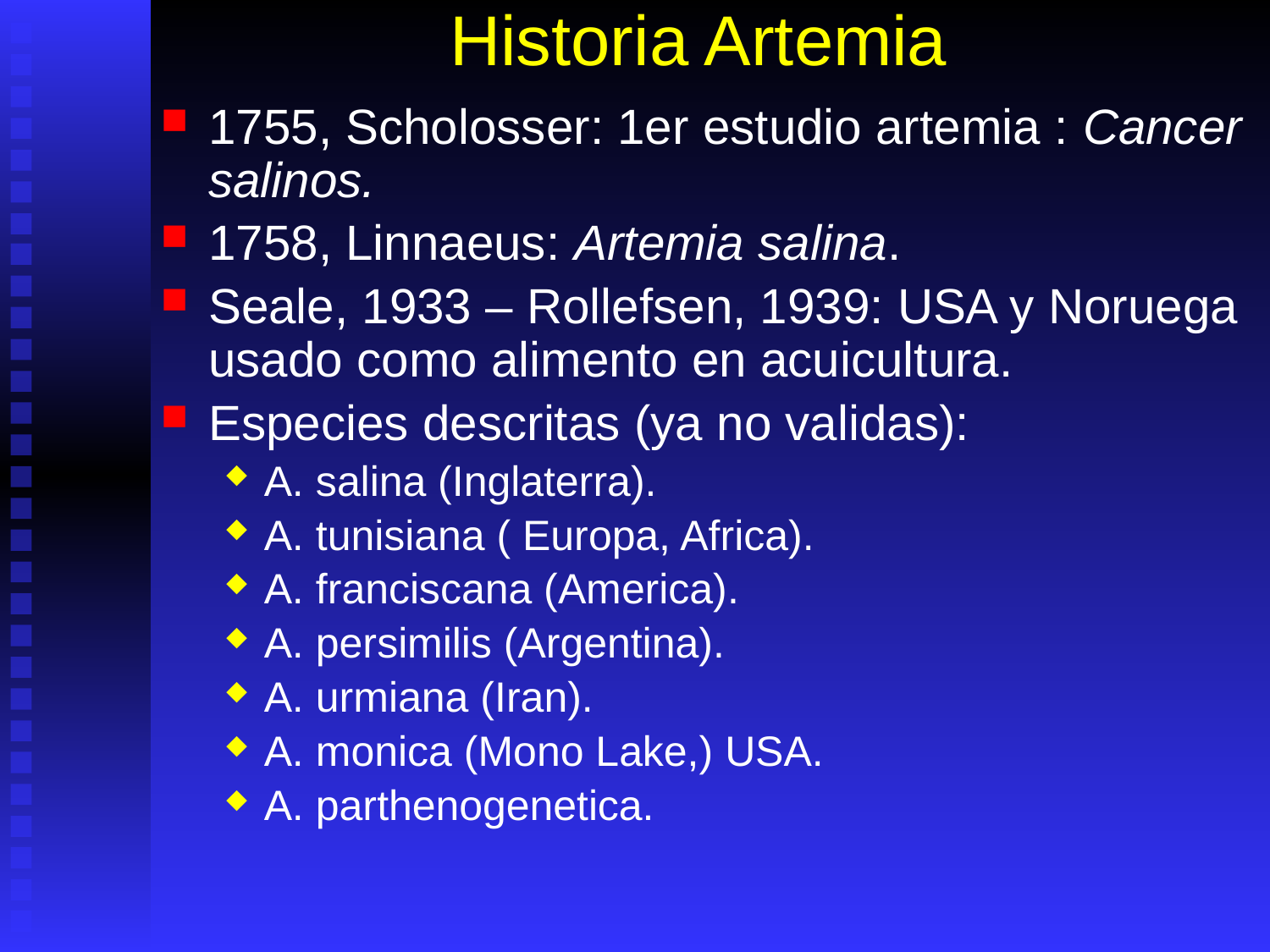

# Historia Artemia
1755, Scholosser: 1er estudio artemia : Cancer salinos.
1758, Linnaeus: Artemia salina.
Seale, 1933 – Rollefsen, 1939: USA y Noruega usado como alimento en acuicultura.
Especies descritas (ya no validas):
A. salina (Inglaterra).
A. tunisiana ( Europa, Africa).
A. franciscana (America).
A. persimilis (Argentina).
A. urmiana (Iran).
A. monica (Mono Lake,) USA.
A. parthenogenetica.